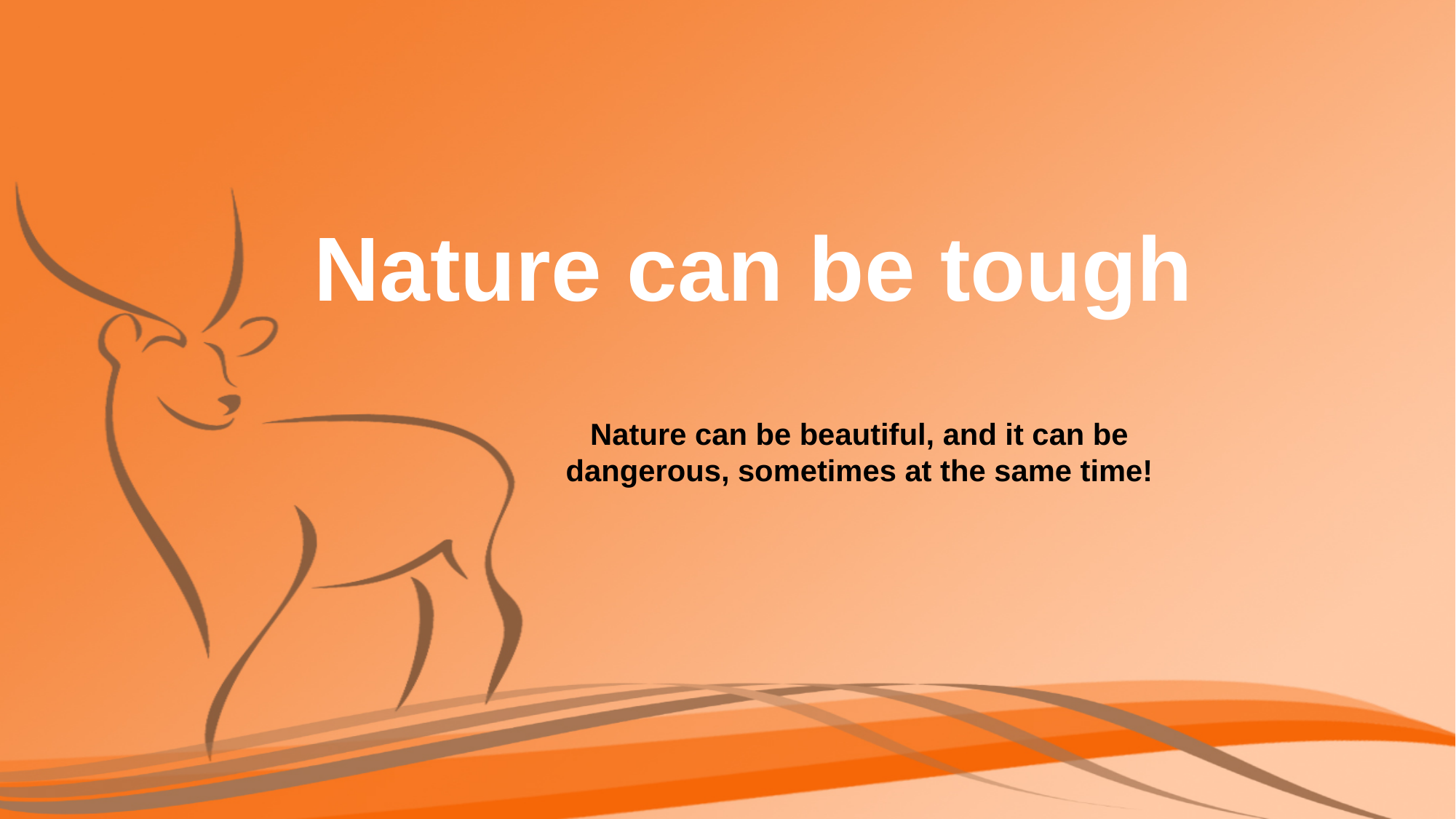

# Nature can be tough
Nature can be beautiful, and it can be dangerous, sometimes at the same time!